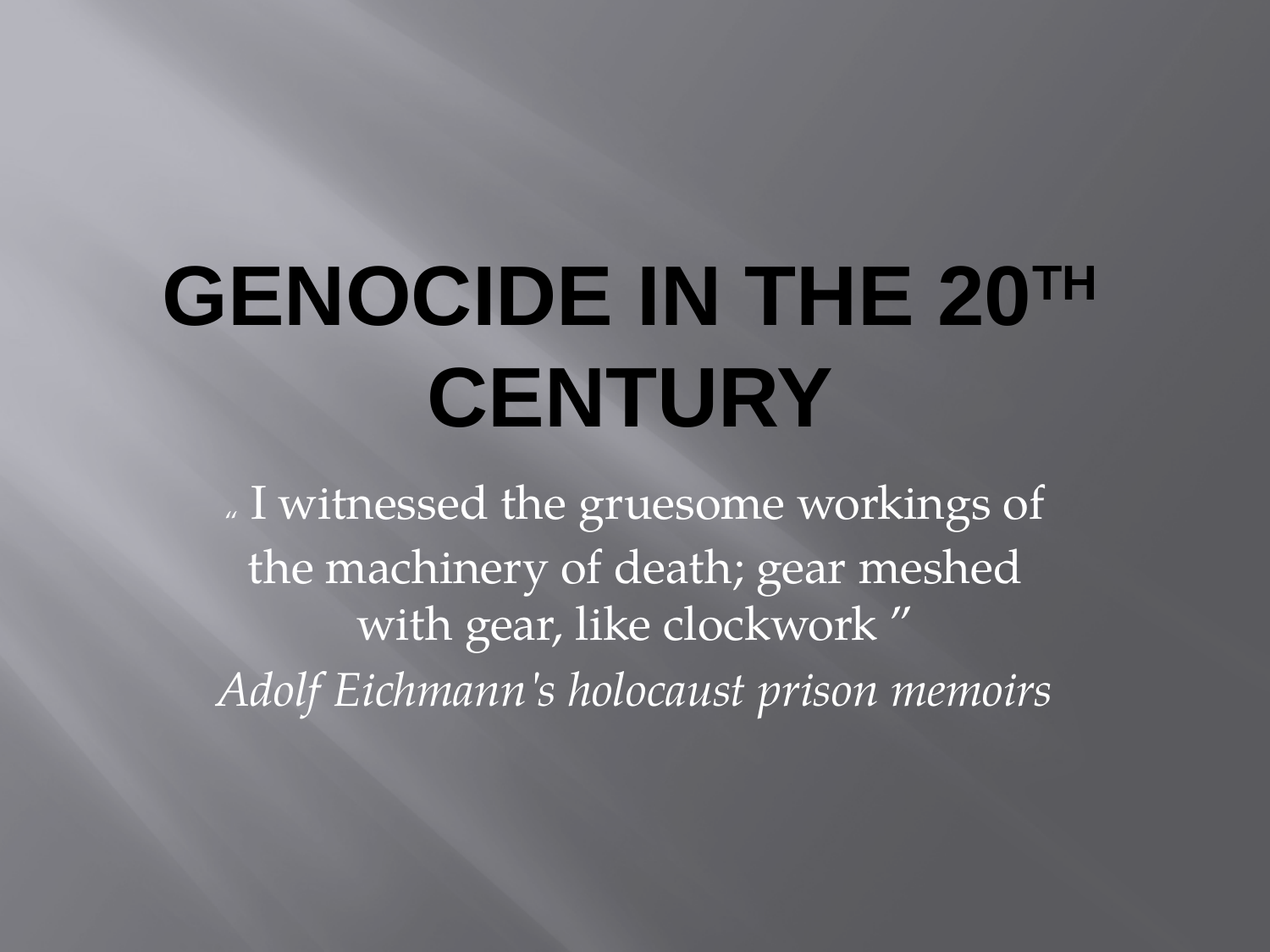

# Genocide in the 20th century
“ I witnessed the gruesome workings of the machinery of death; gear meshed with gear, like clockwork ”
Adolf Eichmann's holocaust prison memoirs